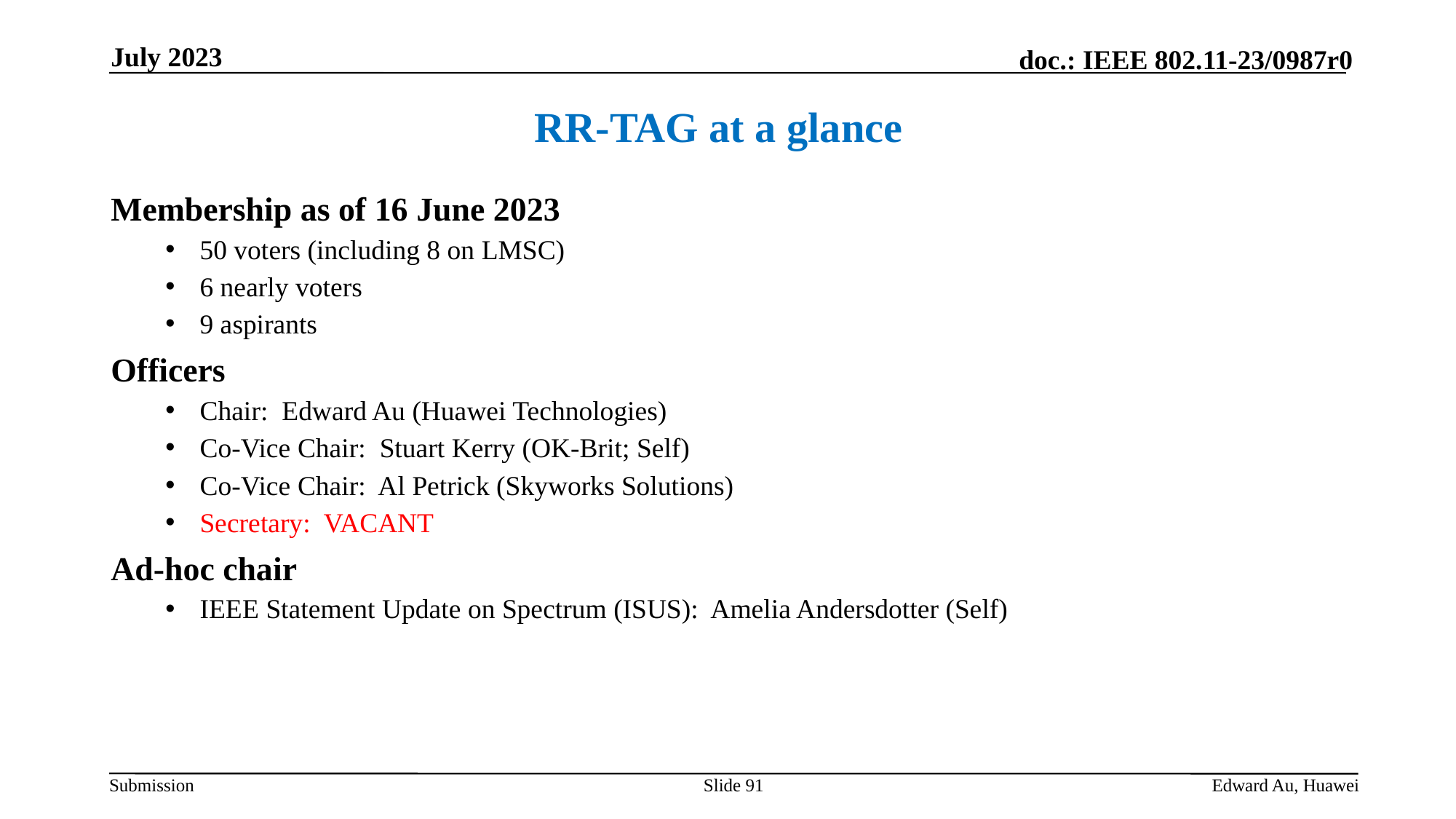

July 2023
RR-TAG at a glance
Membership as of 16 June 2023
50 voters (including 8 on LMSC)
6 nearly voters
9 aspirants
Officers
Chair:  Edward Au (Huawei Technologies)
Co-Vice Chair:  Stuart Kerry (OK-Brit; Self)
Co-Vice Chair:  Al Petrick (Skyworks Solutions)
Secretary:  VACANT
Ad-hoc chair
IEEE Statement Update on Spectrum (ISUS):  Amelia Andersdotter (Self)

Slide 91
Edward Au, Huawei